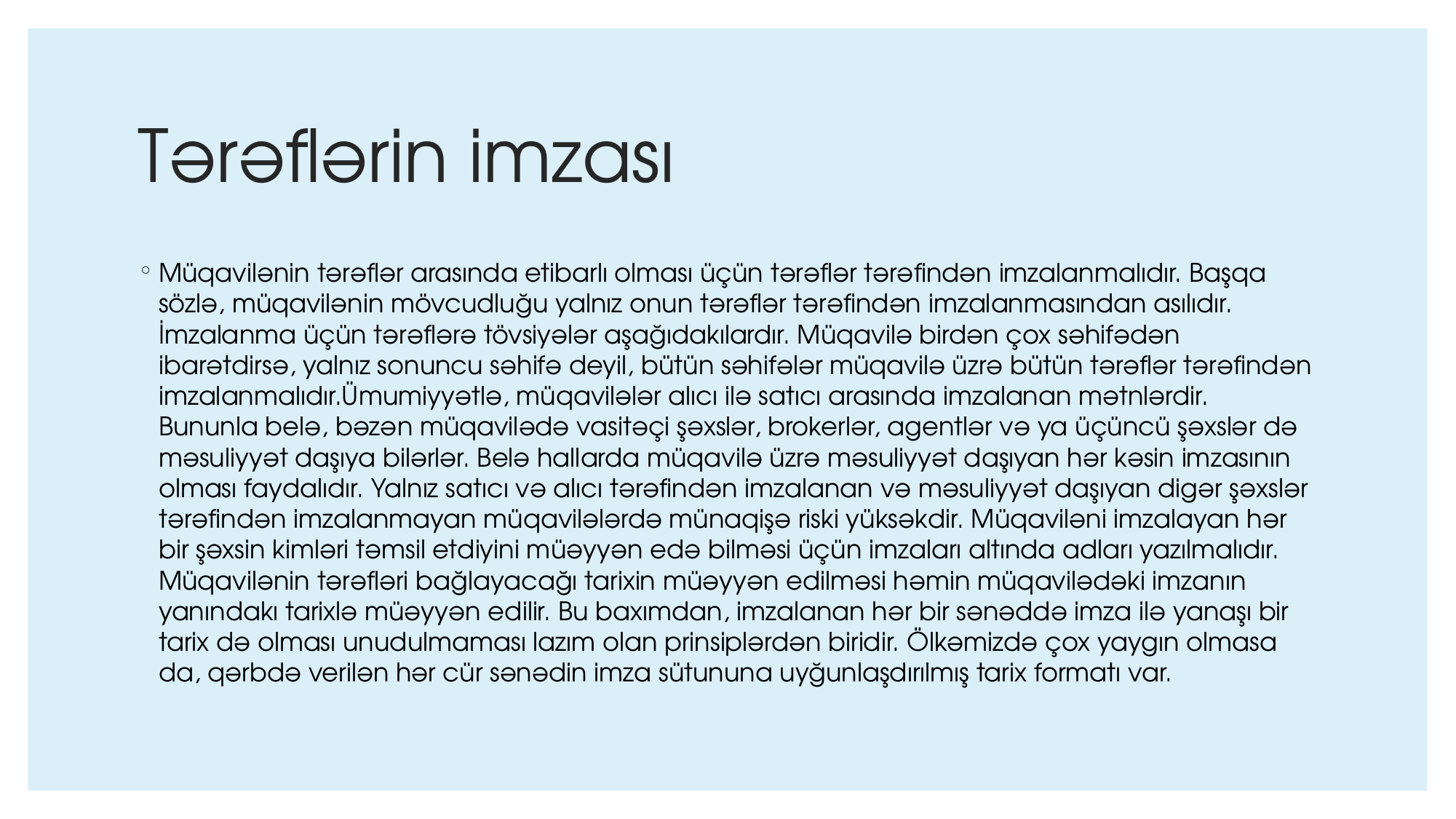

# Tərəflərin imzası
Müqavilənin tərəflər arasında etibarlı olması üçün tərəflər tərəfindən imzalanmalıdır. Başqa sözlə, müqavilənin mövcudluğu yalnız onun tərəflər tərəfindən imzalanmasından asılıdır. İmzalanma üçün tərəflərə tövsiyələr aşağıdakılardır. Müqavilə birdən çox səhifədən ibarətdirsə, yalnız sonuncu səhifə deyil, bütün səhifələr müqavilə üzrə bütün tərəflər tərəfindən imzalanmalıdır.Ümumiyyətlə, müqavilələr alıcı ilə satıcı arasında imzalanan mətnlərdir. Bununla belə, bəzən müqavilədə vasitəçi şəxslər, brokerlər, agentlər və ya üçüncü şəxslər də məsuliyyət daşıya bilərlər. Belə hallarda müqavilə üzrə məsuliyyət daşıyan hər kəsin imzasının olması faydalıdır. Yalnız satıcı və alıcı tərəfindən imzalanan və məsuliyyət daşıyan digər şəxslər tərəfindən imzalanmayan müqavilələrdə münaqişə riski yüksəkdir. Müqaviləni imzalayan hər bir şəxsin kimləri təmsil etdiyini müəyyən edə bilməsi üçün imzaları altında adları yazılmalıdır. Müqavilənin tərəfləri bağlayacağı tarixin müəyyən edilməsi həmin müqavilədəki imzanın yanındakı tarixlə müəyyən edilir. Bu baxımdan, imzalanan hər bir sənəddə imza ilə yanaşı bir tarix də olması unudulmaması lazım olan prinsiplərdən biridir. Ölkəmizdə çox yaygın olmasa da, qərbdə verilən hər cür sənədin imza sütununa uyğunlaşdırılmış tarix formatı var.